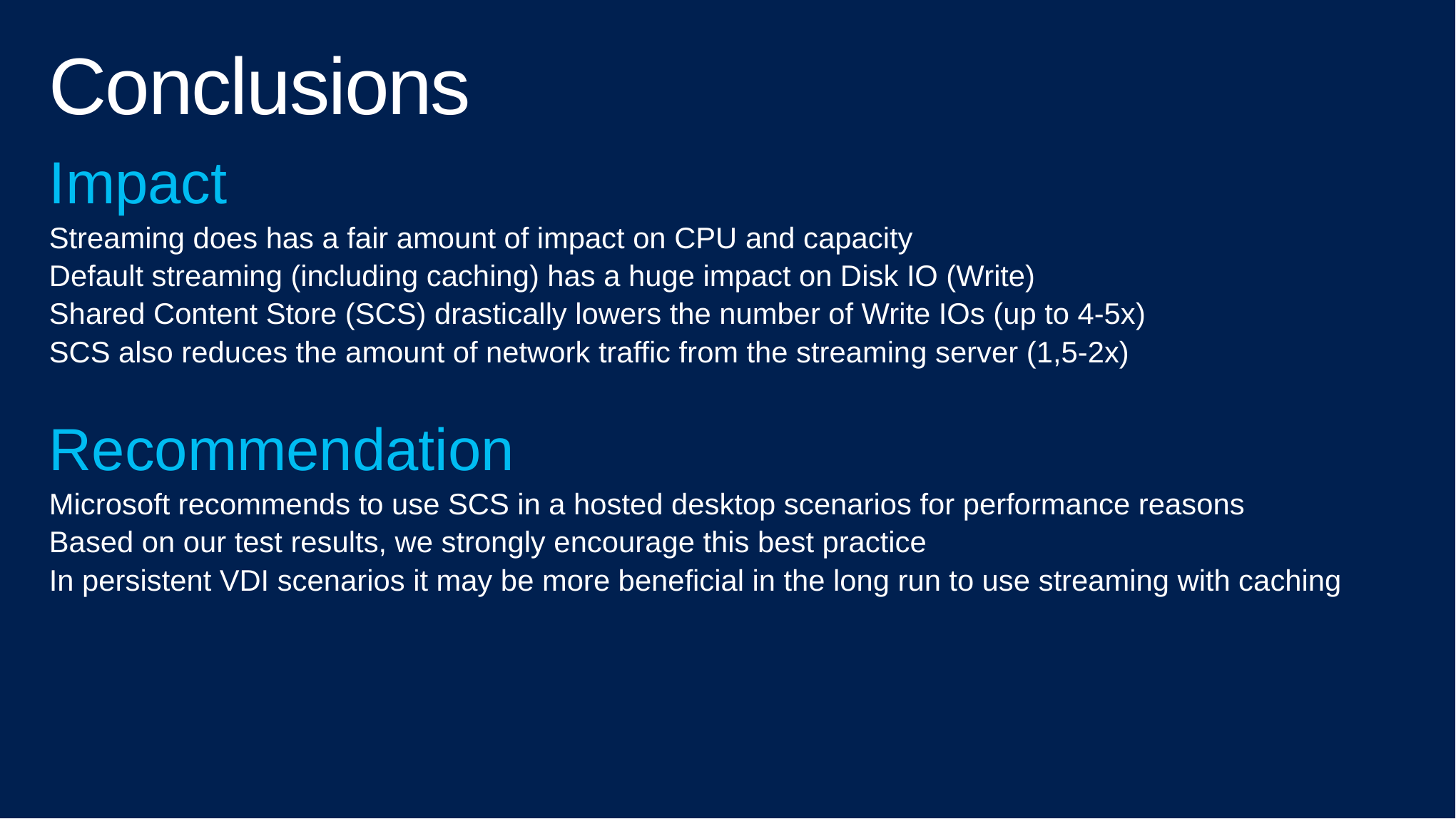

# Conclusions
Impact
Streaming does has a fair amount of impact on CPU and capacity
Default streaming (including caching) has a huge impact on Disk IO (Write)
Shared Content Store (SCS) drastically lowers the number of Write IOs (up to 4-5x)
SCS also reduces the amount of network traffic from the streaming server (1,5-2x)

Recommendation
Microsoft recommends to use SCS in a hosted desktop scenarios for performance reasons
Based on our test results, we strongly encourage this best practice
In persistent VDI scenarios it may be more beneficial in the long run to use streaming with caching